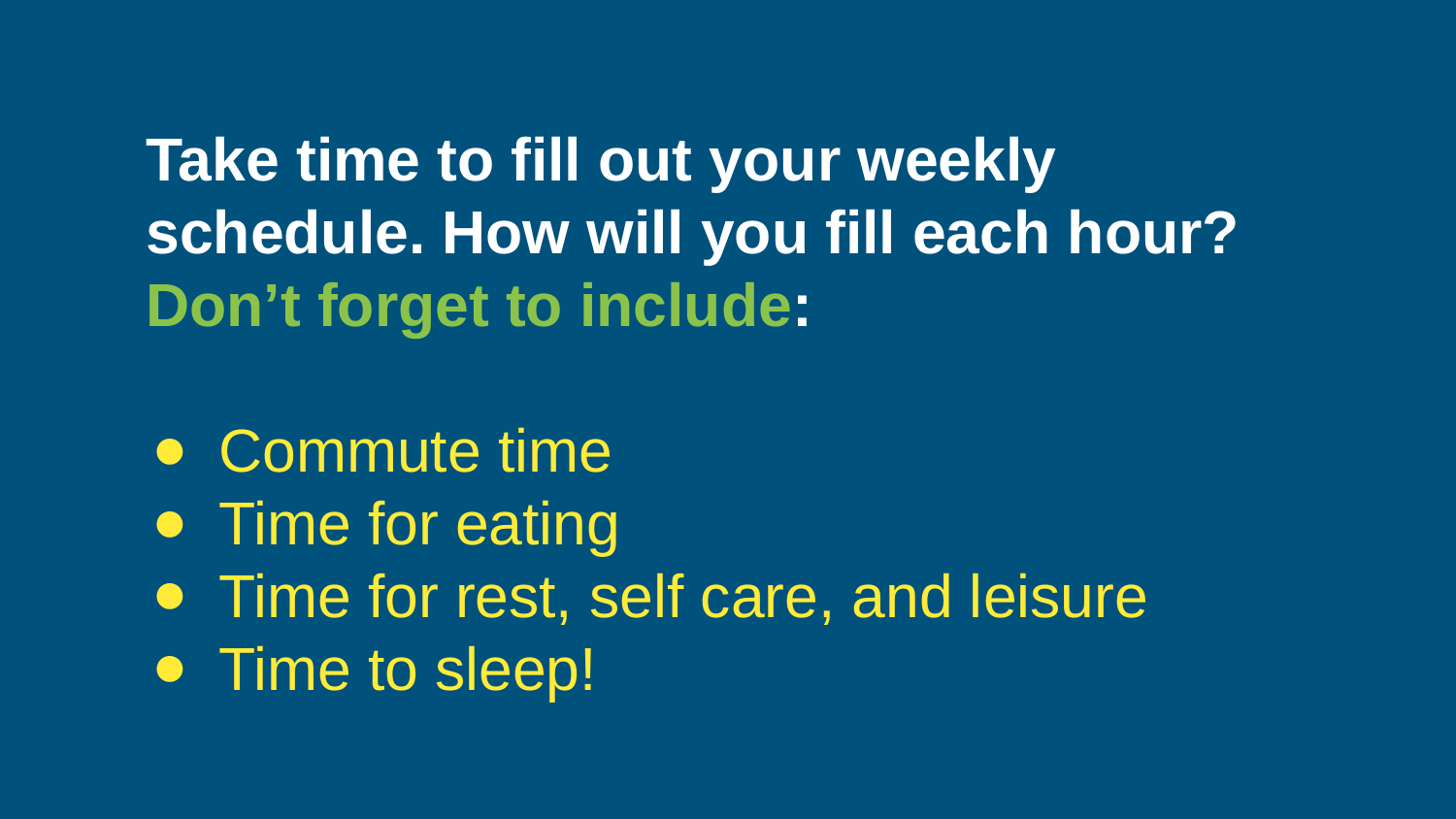

# Take time to fill out your weekly schedule. How will you fill each hour?
Don’t forget to include:

Commute time
Time for eating
Time for rest, self care, and leisure
Time to sleep!